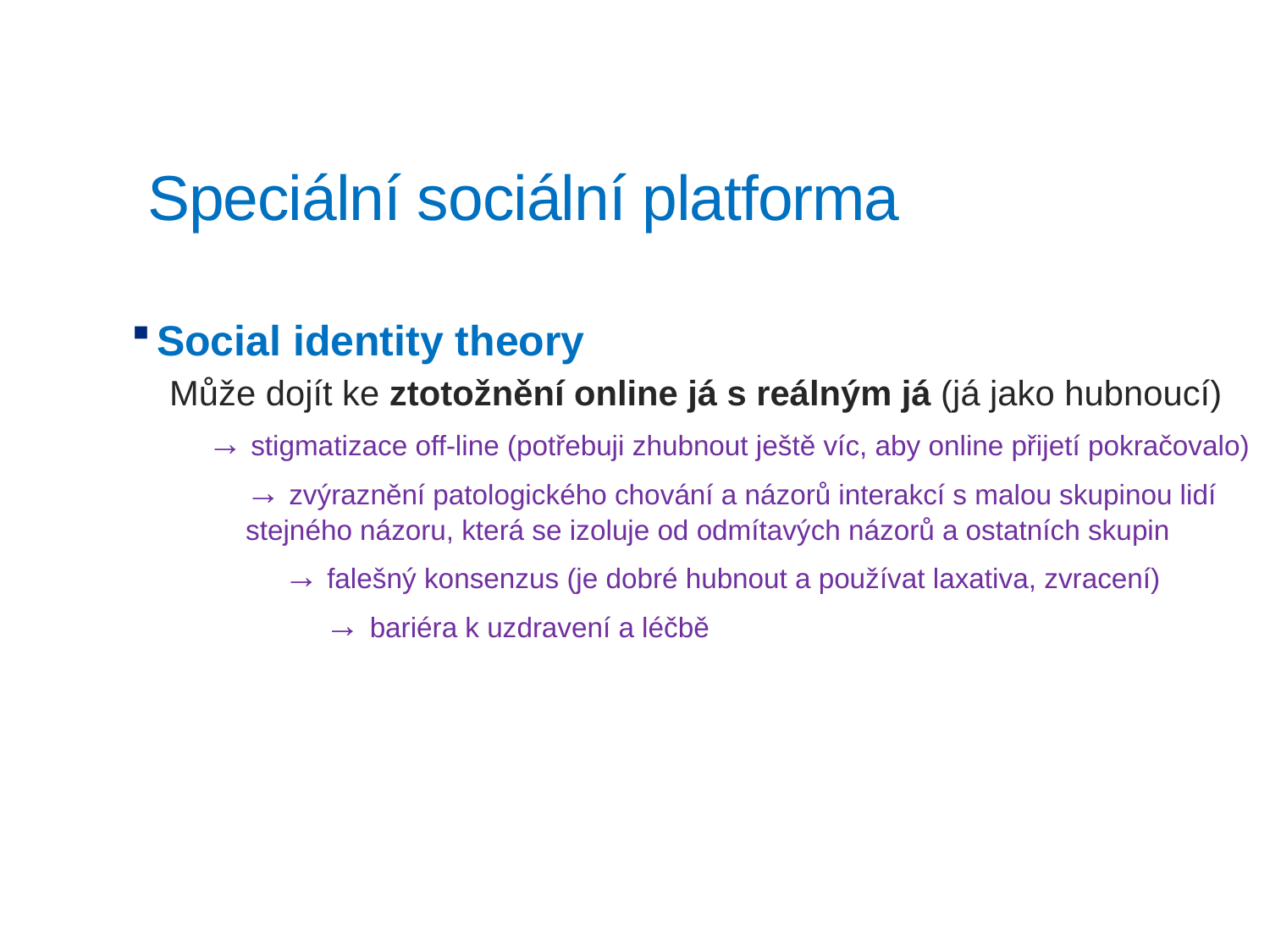

Speciální sociální platforma

Social identity theory
Může dojít ke ztotožnění online já s reálným já (já jako hubnoucí)
→ stigmatizace off-line (potřebuji zhubnout ještě víc, aby online přijetí pokračovalo)
→ zvýraznění patologického chování a názorů interakcí s malou skupinou lidí stejného názoru, která se izoluje od odmítavých názorů a ostatních skupin
→ falešný konsenzus (je dobré hubnout a používat laxativa, zvracení)
     → bariéra k uzdravení a léčbě